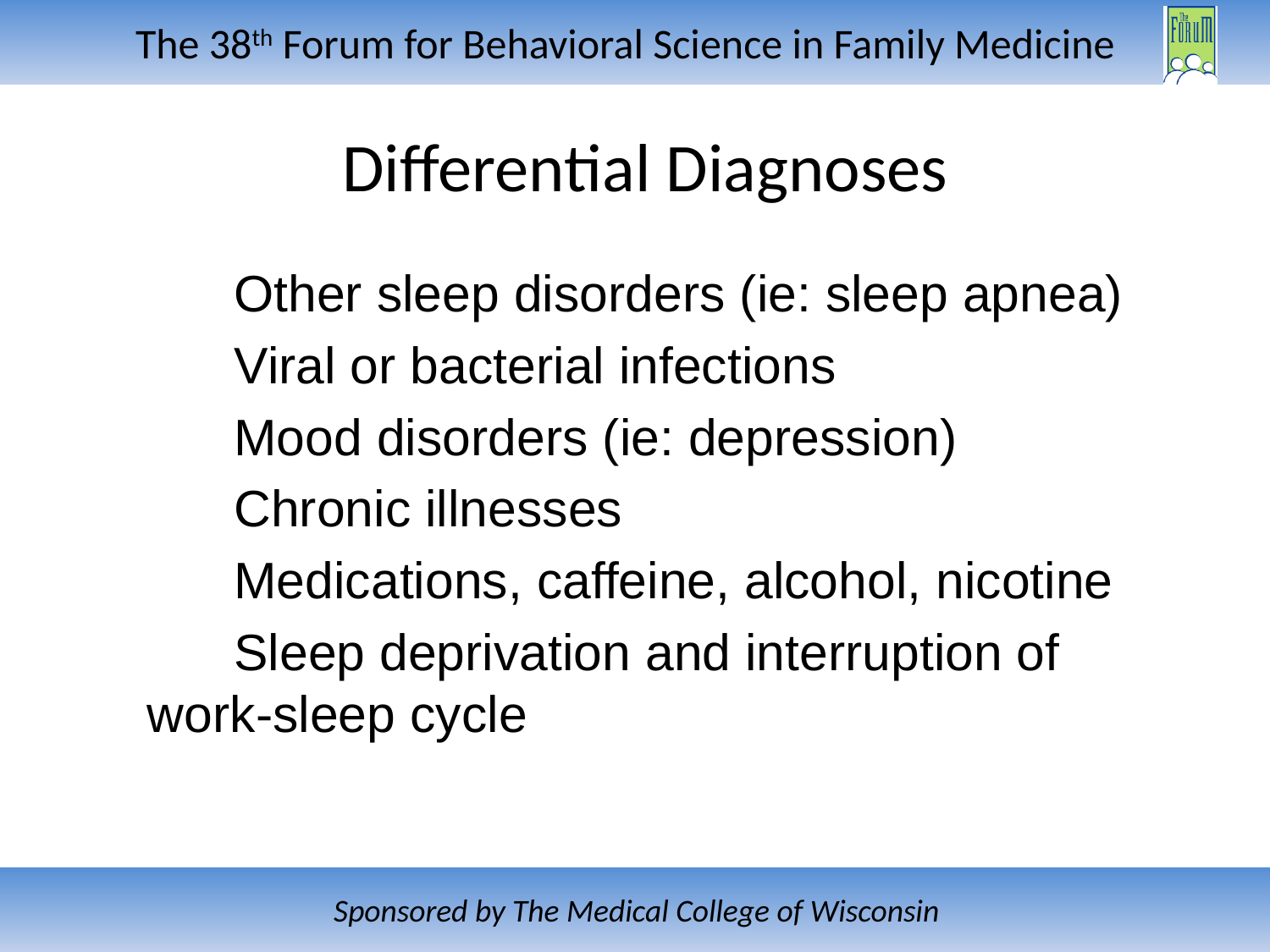

# Differential Diagnoses
	Other sleep disorders (ie: sleep apnea)
	Viral or bacterial infections
	Mood disorders (ie: depression)
	Chronic illnesses
	Medications, caffeine, alcohol, nicotine
	Sleep deprivation and interruption of 		   work-sleep cycle